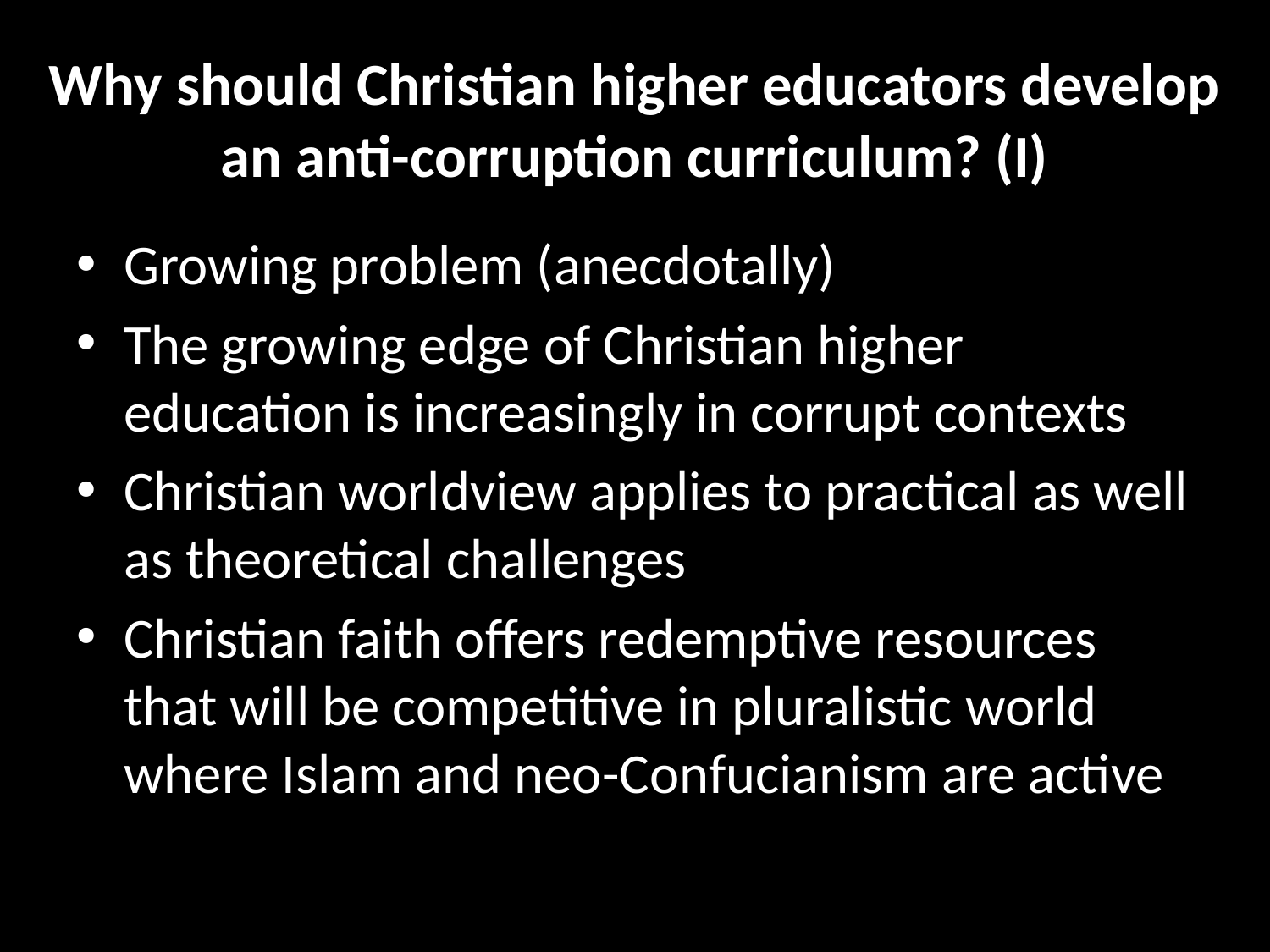

# Why should Christian higher educators develop an anti-corruption curriculum? (I)
Growing problem (anecdotally)
The growing edge of Christian higher education is increasingly in corrupt contexts
Christian worldview applies to practical as well as theoretical challenges
Christian faith offers redemptive resources that will be competitive in pluralistic world where Islam and neo-Confucianism are active